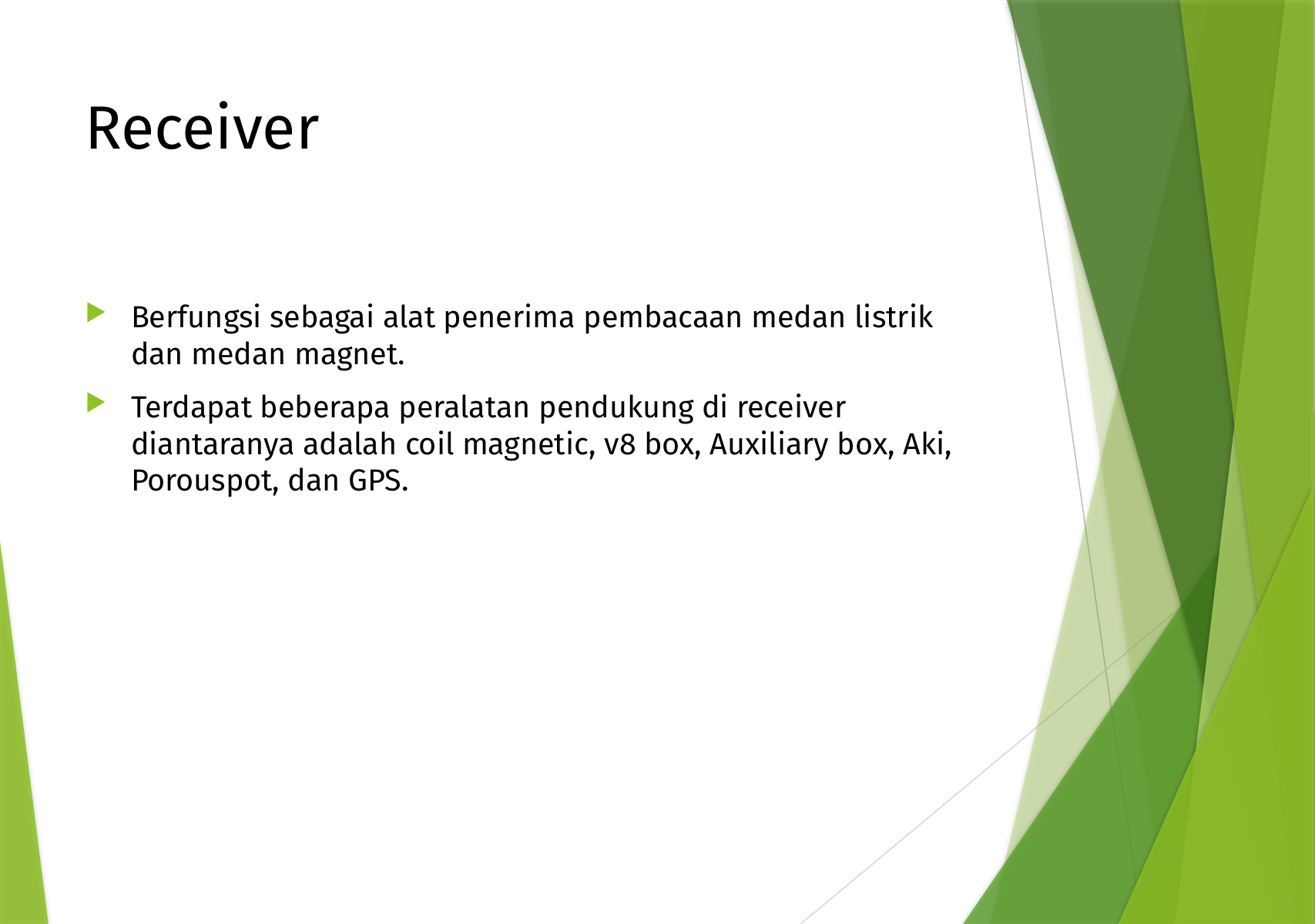

# Receiver
Berfungsi sebagai alat penerima pembacaan medan listrik dan medan magnet.
Terdapat beberapa peralatan pendukung di receiver diantaranya adalah coil magnetic, v8 box, Auxiliary box, Aki, Porouspot, dan GPS.